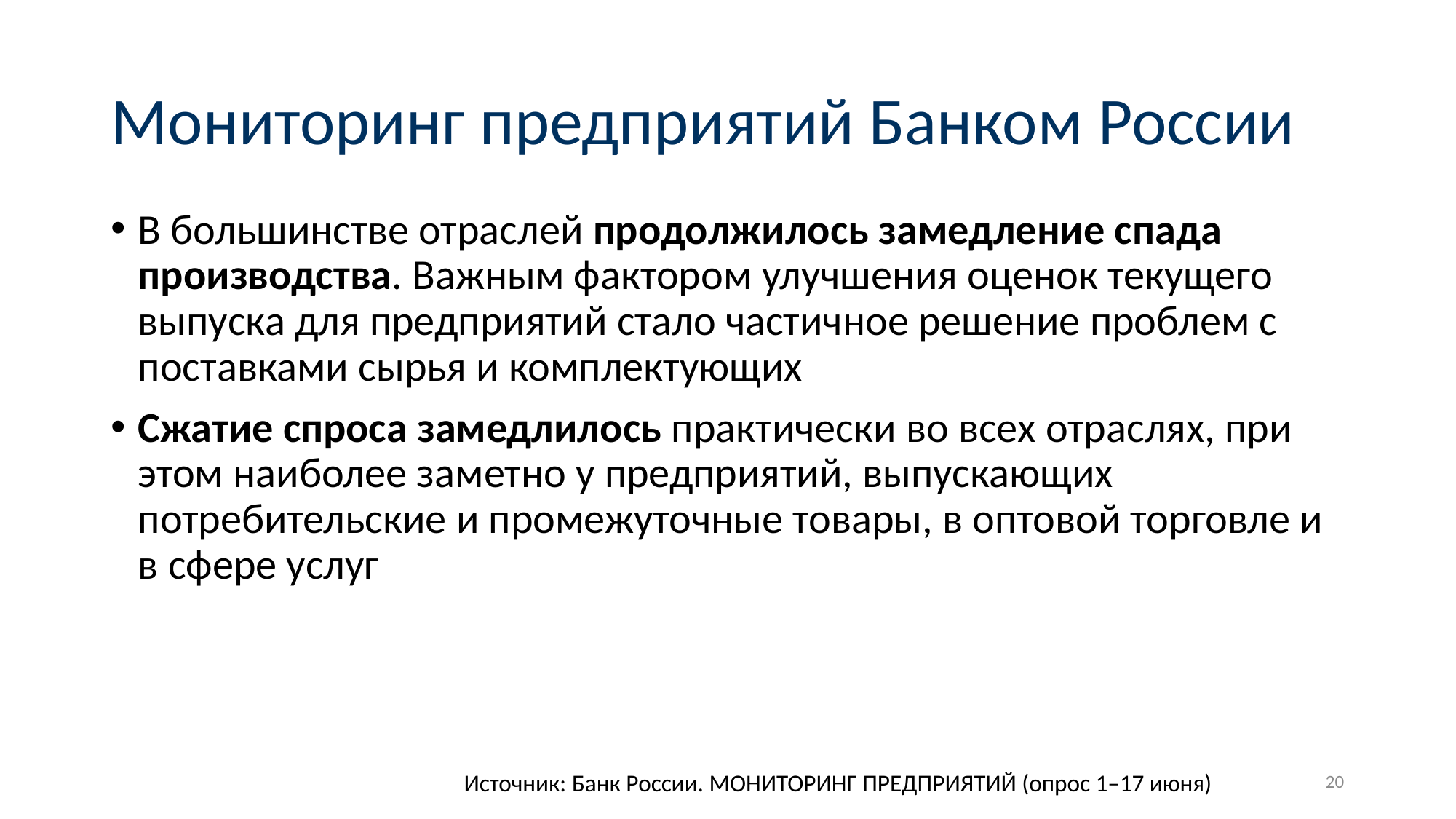

# Мониторинг предприятий Банком России
В большинстве отраслей продолжилось замедление спада производства. Важным фактором улучшения оценок текущего выпуска для предприятий стало частичное решение проблем с поставками сырья и комплектующих
Сжатие спроса замедлилось практически во всех отраслях, при этом наиболее заметно у предприятий, выпускающих потребительские и промежуточные товары, в оптовой торговле и в сфере услуг
20
Источник: Банк России. МОНИТОРИНГ ПРЕДПРИЯТИЙ (опрос 1–17 июня)